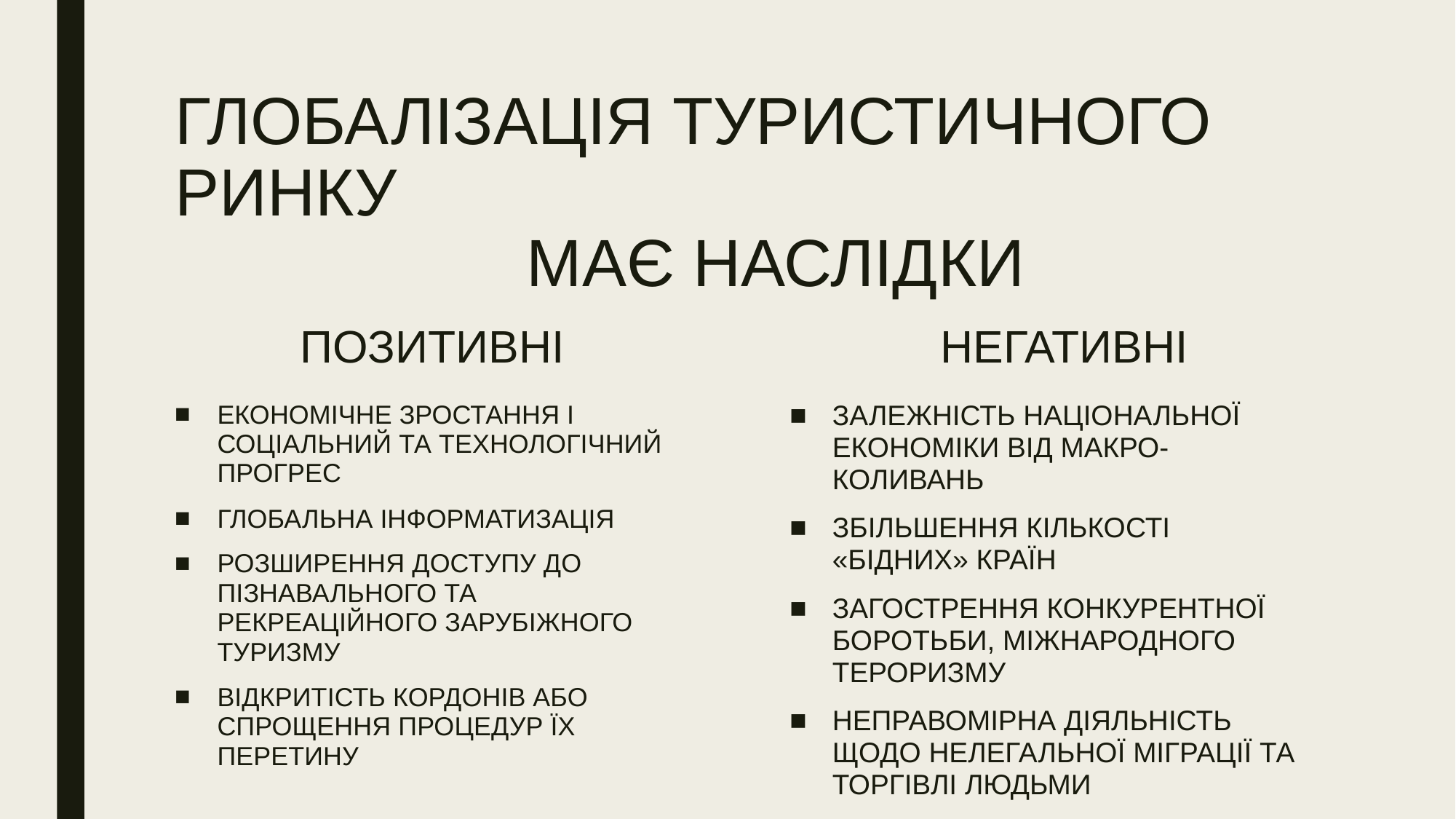

# ГЛОБАЛІЗАЦІЯ ТУРИСТИЧНОГО РИНКУ МАЄ НАСЛІДКИ
          ПОЗИТИВНІ
            НЕГАТИВНІ
ЕКОНОМІЧНЕ ЗРОСТАННЯ І СОЦІАЛЬНИЙ ТА ТЕХНОЛОГІЧНИЙ ПРОГРЕС
ГЛОБАЛЬНА ІНФОРМАТИЗАЦІЯ
РОЗШИРЕННЯ ДОСТУПУ ДО ПІЗНАВАЛЬНОГО ТА РЕКРЕАЦІЙНОГО ЗАРУБІЖНОГО ТУРИЗМУ
ВІДКРИТІСТЬ КОРДОНІВ АБО СПРОЩЕННЯ ПРОЦЕДУР ЇХ ПЕРЕТИНУ

ЗАЛЕЖНІСТЬ НАЦІОНАЛЬНОЇ ЕКОНОМІКИ ВІД МАКРО-КОЛИВАНЬ
ЗБІЛЬШЕННЯ КІЛЬКОСТІ «БІДНИХ» КРАЇН
ЗАГОСТРЕННЯ КОНКУРЕНТНОЇ БОРОТЬБИ, МІЖНАРОДНОГО ТЕРОРИЗМУ
НЕПРАВОМІРНА ДІЯЛЬНІСТЬ ЩОДО НЕЛЕГАЛЬНОЇ МІГРАЦІЇ ТА ТОРГІВЛІ ЛЮДЬМИ